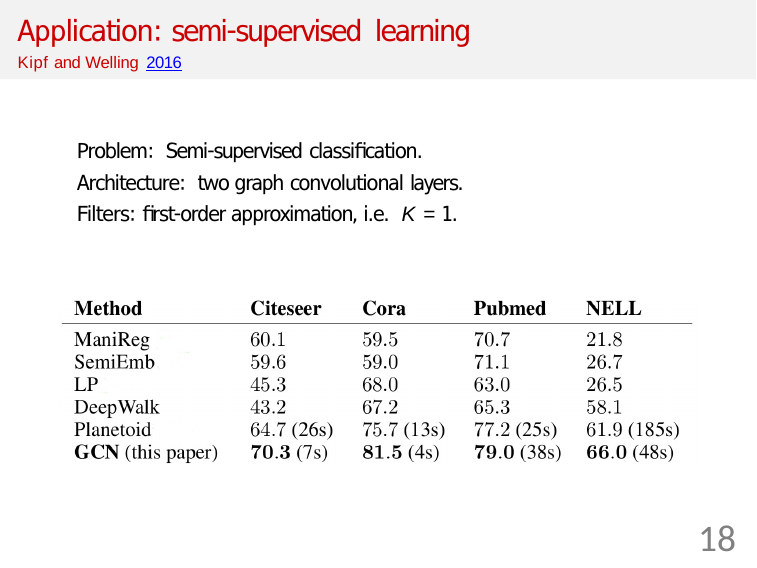

# Application: semi-supervised learning
Kipf and Welling 2016
Problem:  Semi-supervised classification.
Architecture:  two graph convolutional layers.
Filters: first-order approximation, i.e.  K = 1.

18